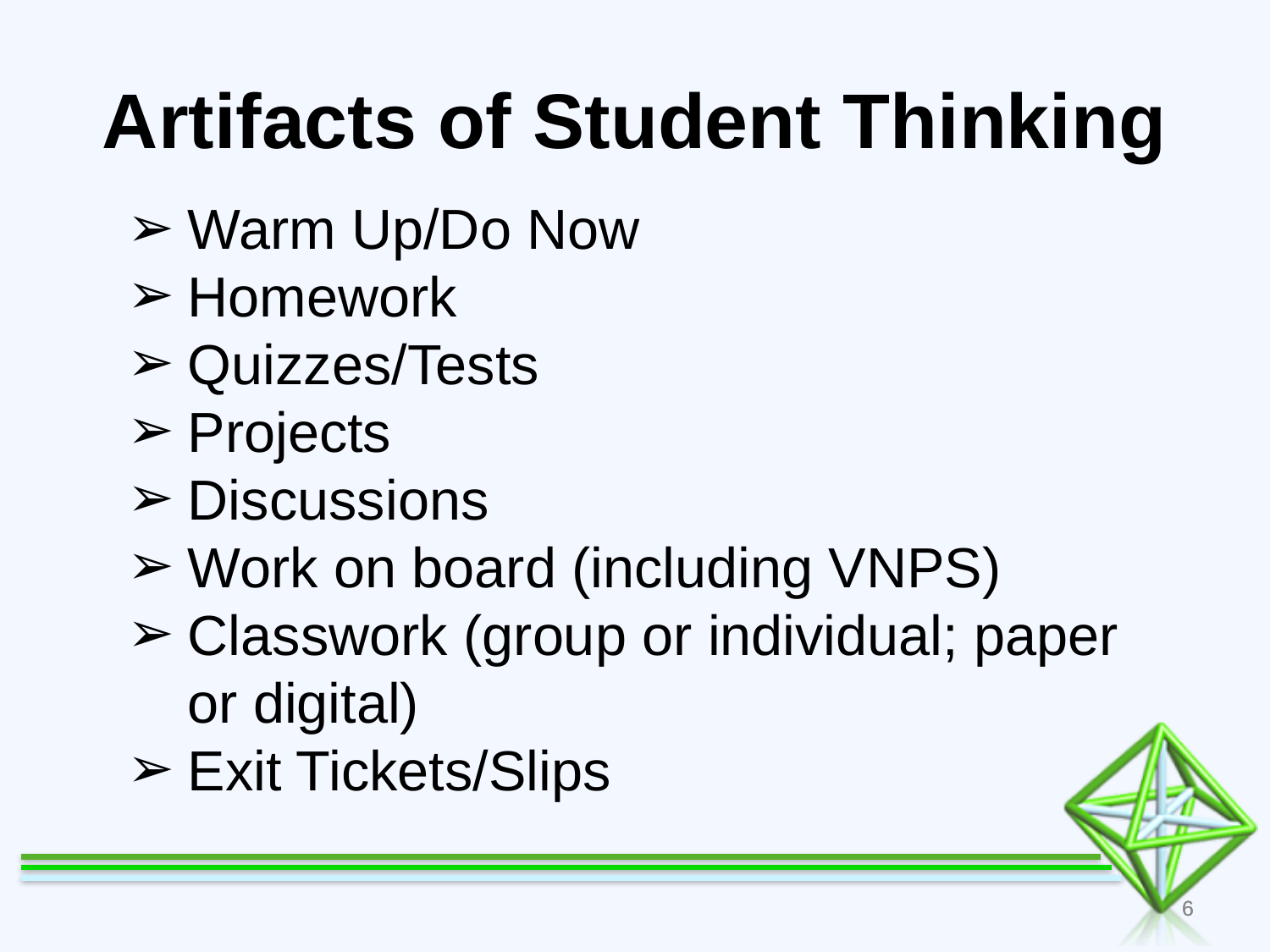

Artifacts of Student Thinking
Warm Up/Do Now
Homework
Quizzes/Tests
Projects
Discussions
Work on board (including VNPS)
Classwork (group or individual; paper or digital)
Exit Tickets/Slips
6
6